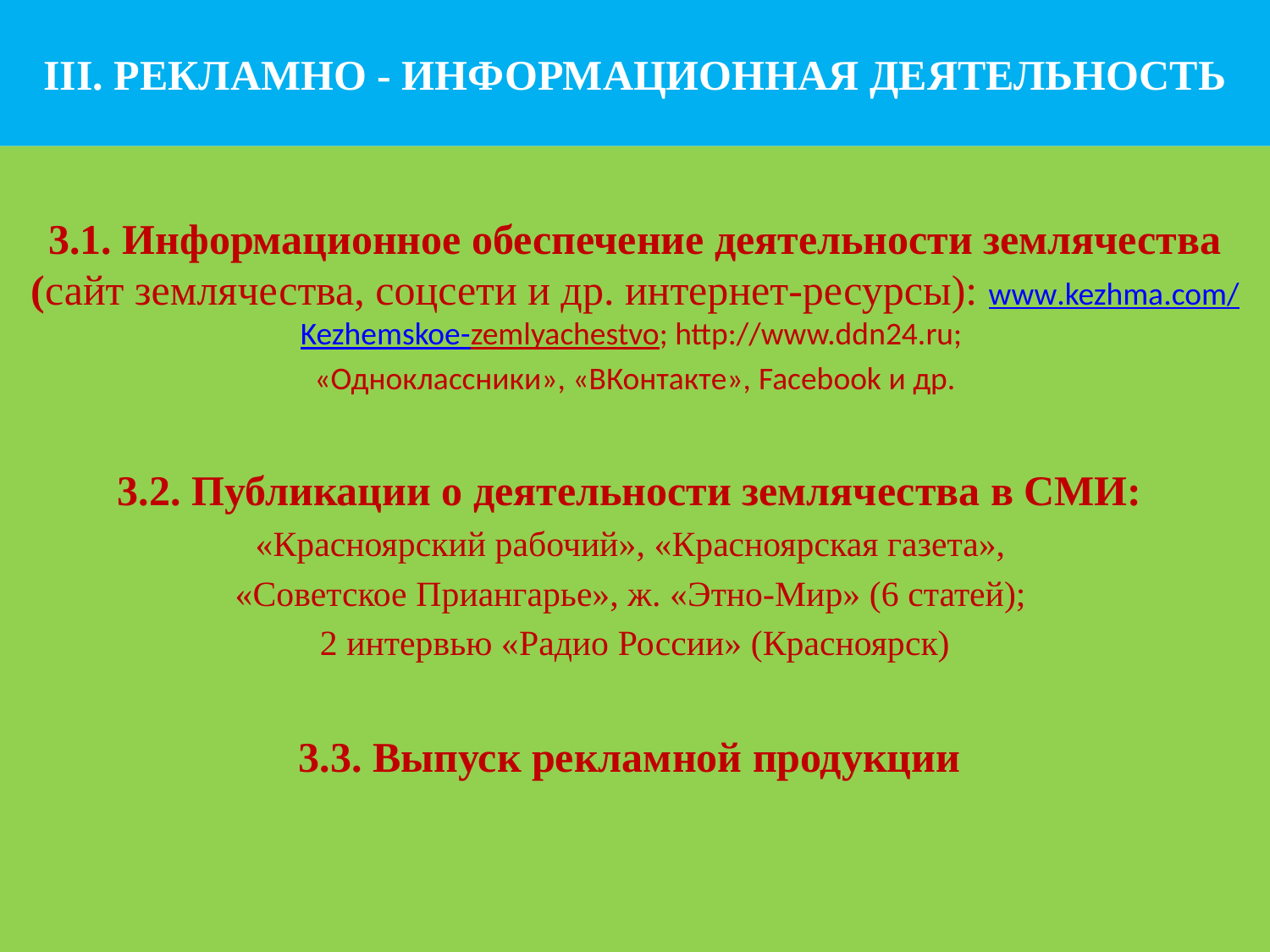

# III. РЕКЛАМНО - ИНФОРМАЦИОННАЯ ДЕЯТЕЛЬНОСТЬ

3.1. Информационное обеспечение деятельности землячества (сайт землячества, соцсети и др. интернет-ресурсы): www.kezhma.com/Kezhemskoe-zemlyachestvo; http://www.ddn24.ru;
«Одноклассники», «ВКонтакте», Facebook и др.

3.2. Публикации о деятельности землячества в СМИ:
«Красноярский рабочий», «Красноярская газета»,
«Советское Приангарье», ж. «Этно-Мир» (6 статей);
2 интервью «Радио России» (Красноярск)

3.3. Выпуск рекламной продукции